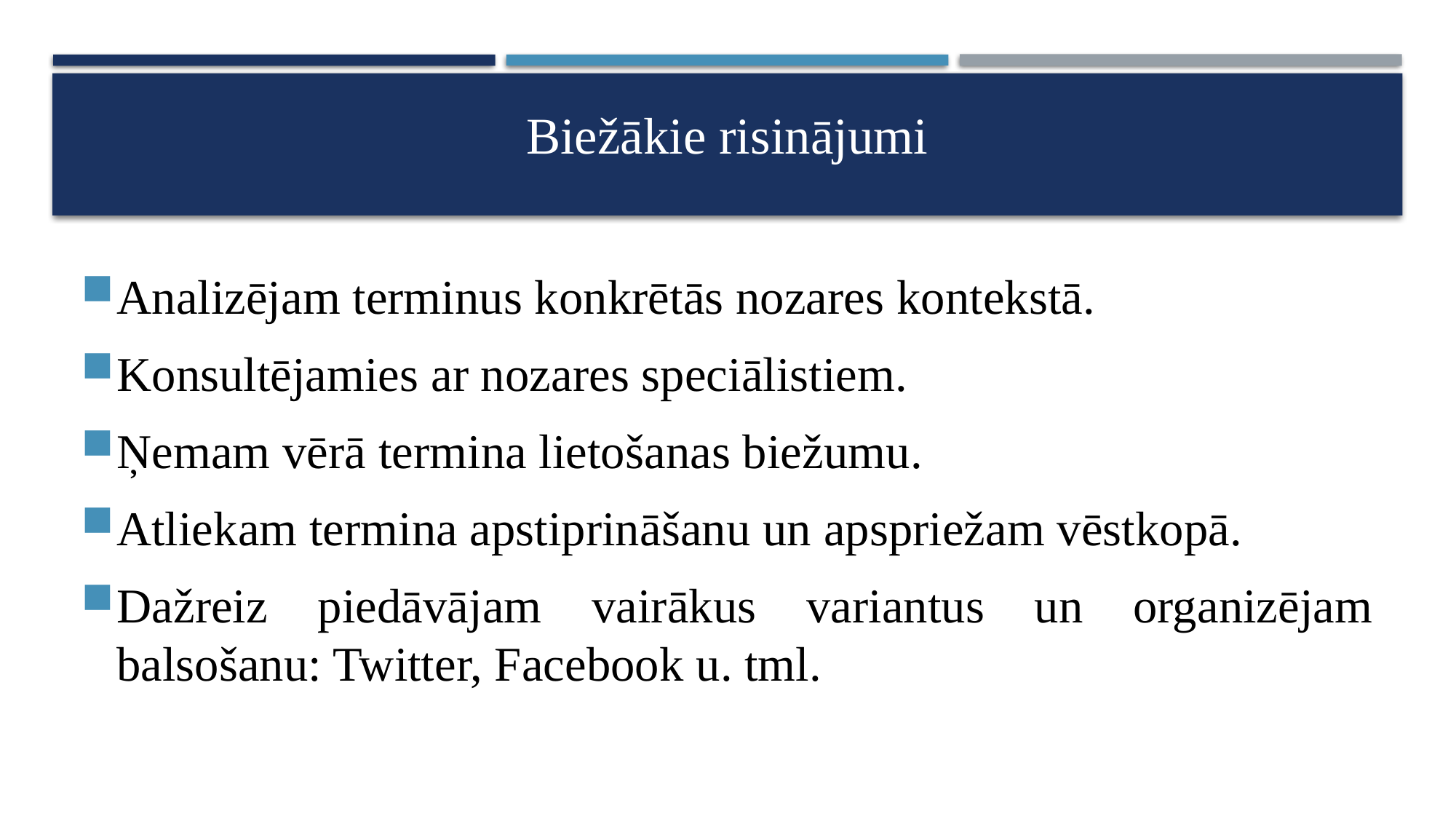

# Biežākie risinājumi
Analizējam terminus konkrētās nozares kontekstā.
Konsultējamies ar nozares speciālistiem.
Ņemam vērā termina lietošanas biežumu.
Atliekam termina apstiprināšanu un apspriežam vēstkopā.
Dažreiz piedāvājam vairākus variantus un organizējam balsošanu: Twitter, Facebook u. tml.